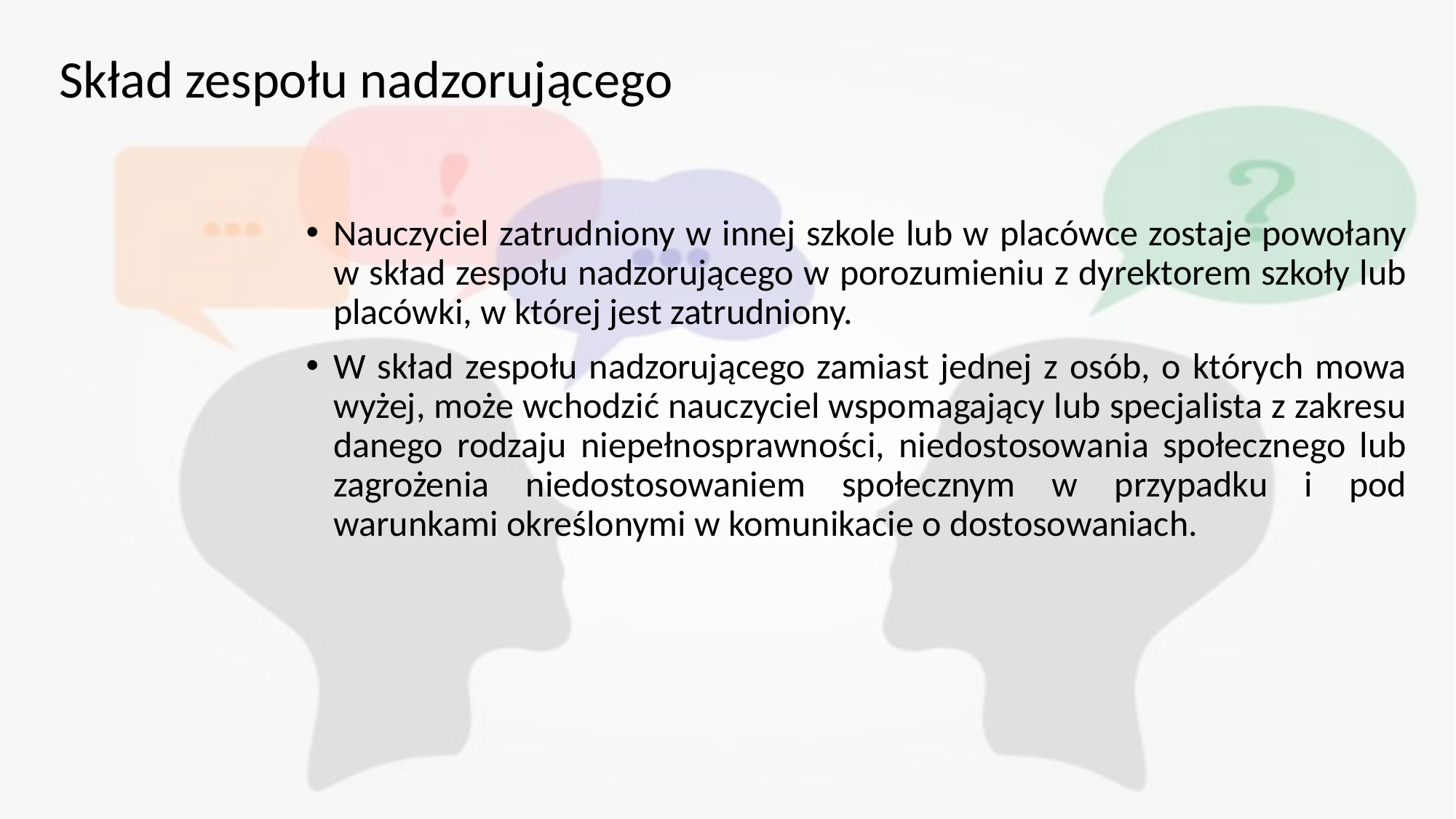

# Skład zespołu nadzorującego
Nauczyciel zatrudniony w innej szkole lub w placówce zostaje powołany w skład zespołu nadzorującego w porozumieniu z dyrektorem szkoły lub placówki, w której jest zatrudniony.
W skład zespołu nadzorującego zamiast jednej z osób, o których mowa wyżej, może wchodzić nauczyciel wspomagający lub specjalista z zakresu danego rodzaju niepełnosprawności, niedostosowania społecznego lub zagrożenia niedostosowaniem społecznym w przypadku i pod warunkami określonymi w komunikacie o dostosowaniach.